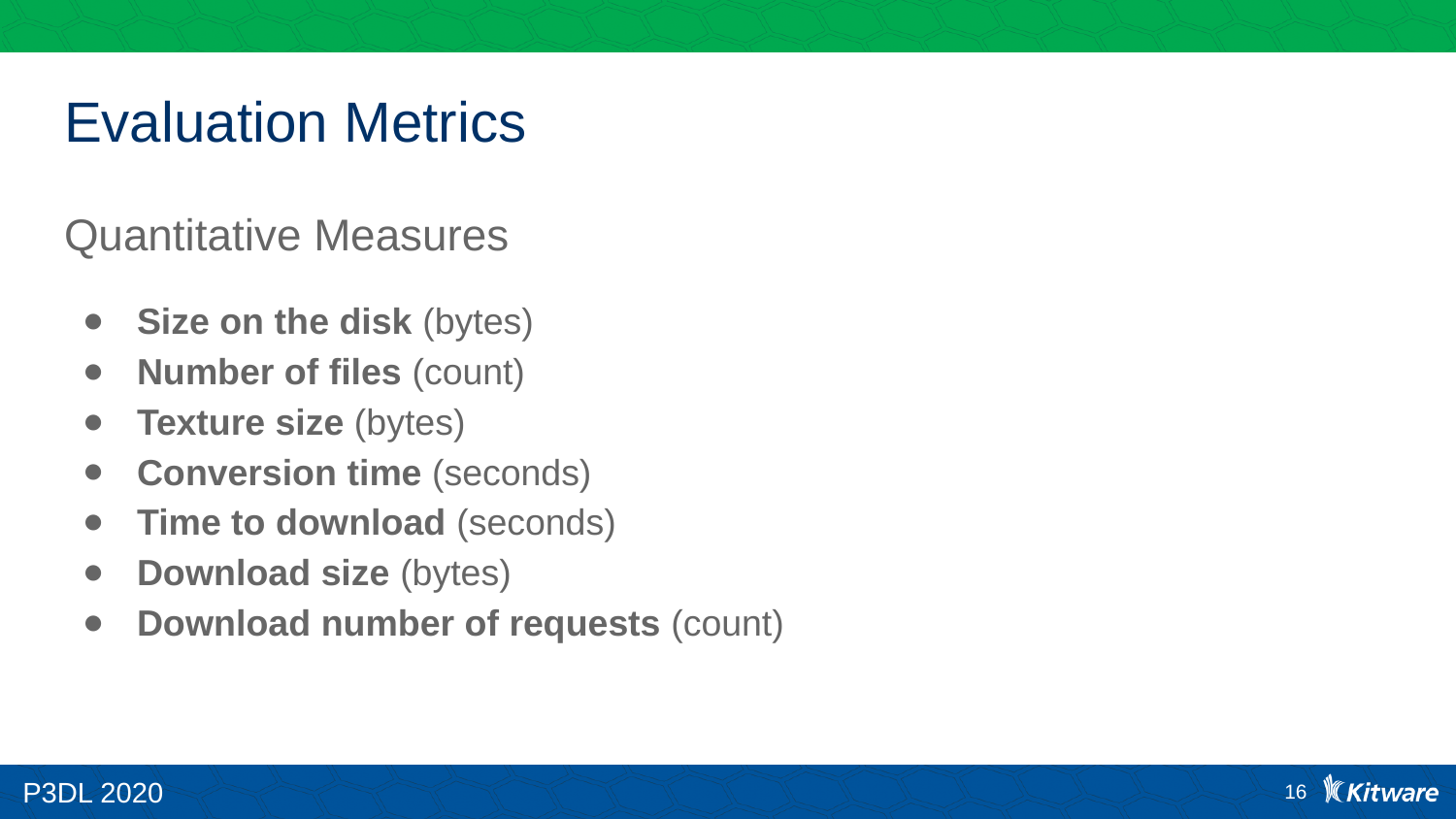

# Evaluation Metrics
Quantitative Measures
Size on the disk (bytes)
Number of files (count)
Texture size (bytes)
Conversion time (seconds)
Time to download (seconds)
Download size (bytes)
Download number of requests (count)
16
P3DL 2020